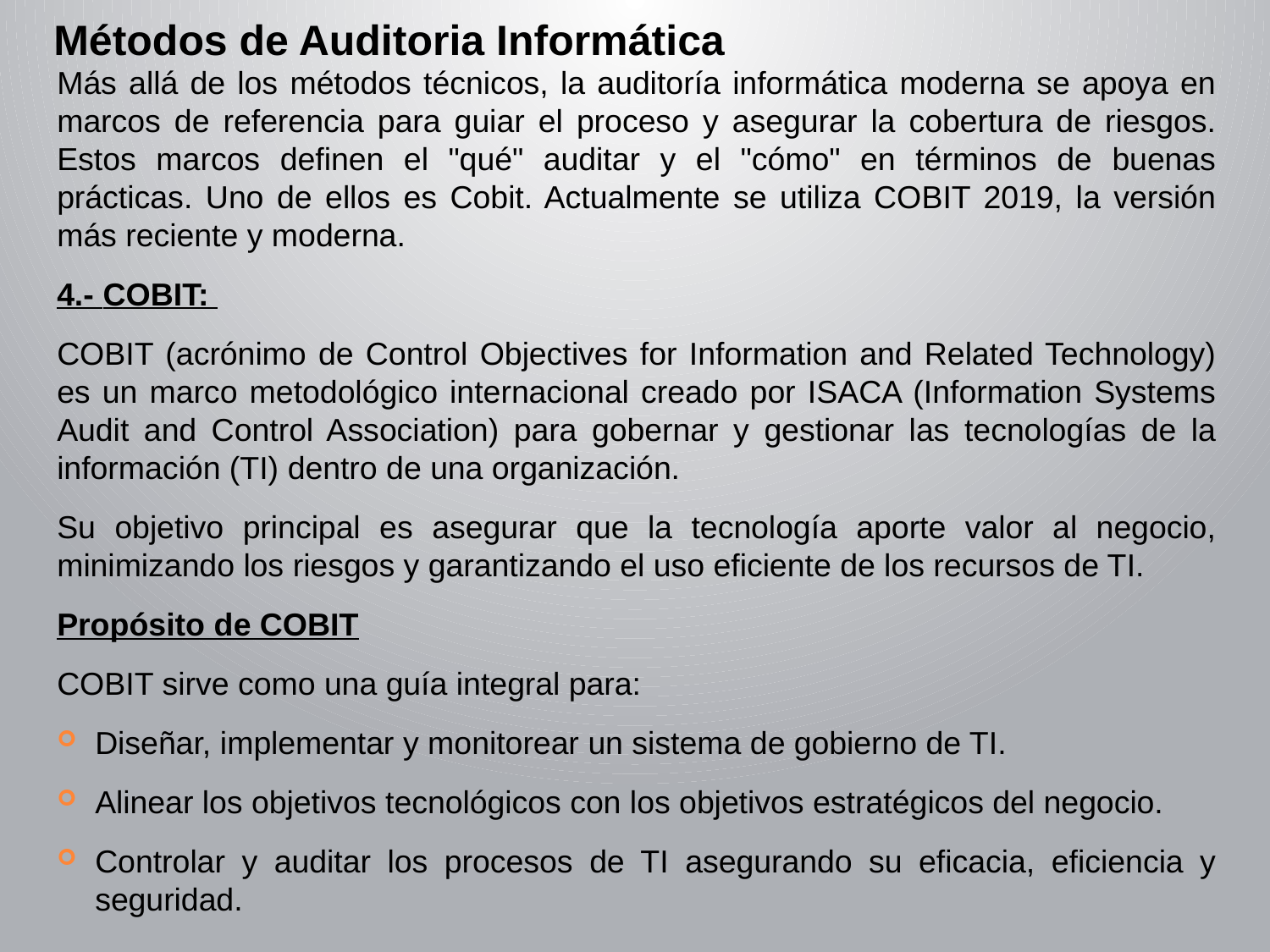

Métodos de Auditoria Informática

Más allá de los métodos técnicos, la auditoría informática moderna se apoya en marcos de referencia para guiar el proceso y asegurar la cobertura de riesgos. Estos marcos definen el "qué" auditar y el "cómo" en términos de buenas prácticas. Uno de ellos es Cobit. Actualmente se utiliza COBIT 2019, la versión más reciente y moderna.
4.- COBIT:
COBIT (acrónimo de Control Objectives for Information and Related Technology) es un marco metodológico internacional creado por ISACA (Information Systems Audit and Control Association) para gobernar y gestionar las tecnologías de la información (TI) dentro de una organización.
Su objetivo principal es asegurar que la tecnología aporte valor al negocio, minimizando los riesgos y garantizando el uso eficiente de los recursos de TI.
Propósito de COBIT
COBIT sirve como una guía integral para:
Diseñar, implementar y monitorear un sistema de gobierno de TI.
Alinear los objetivos tecnológicos con los objetivos estratégicos del negocio.
Controlar y auditar los procesos de TI asegurando su eficacia, eficiencia y seguridad.